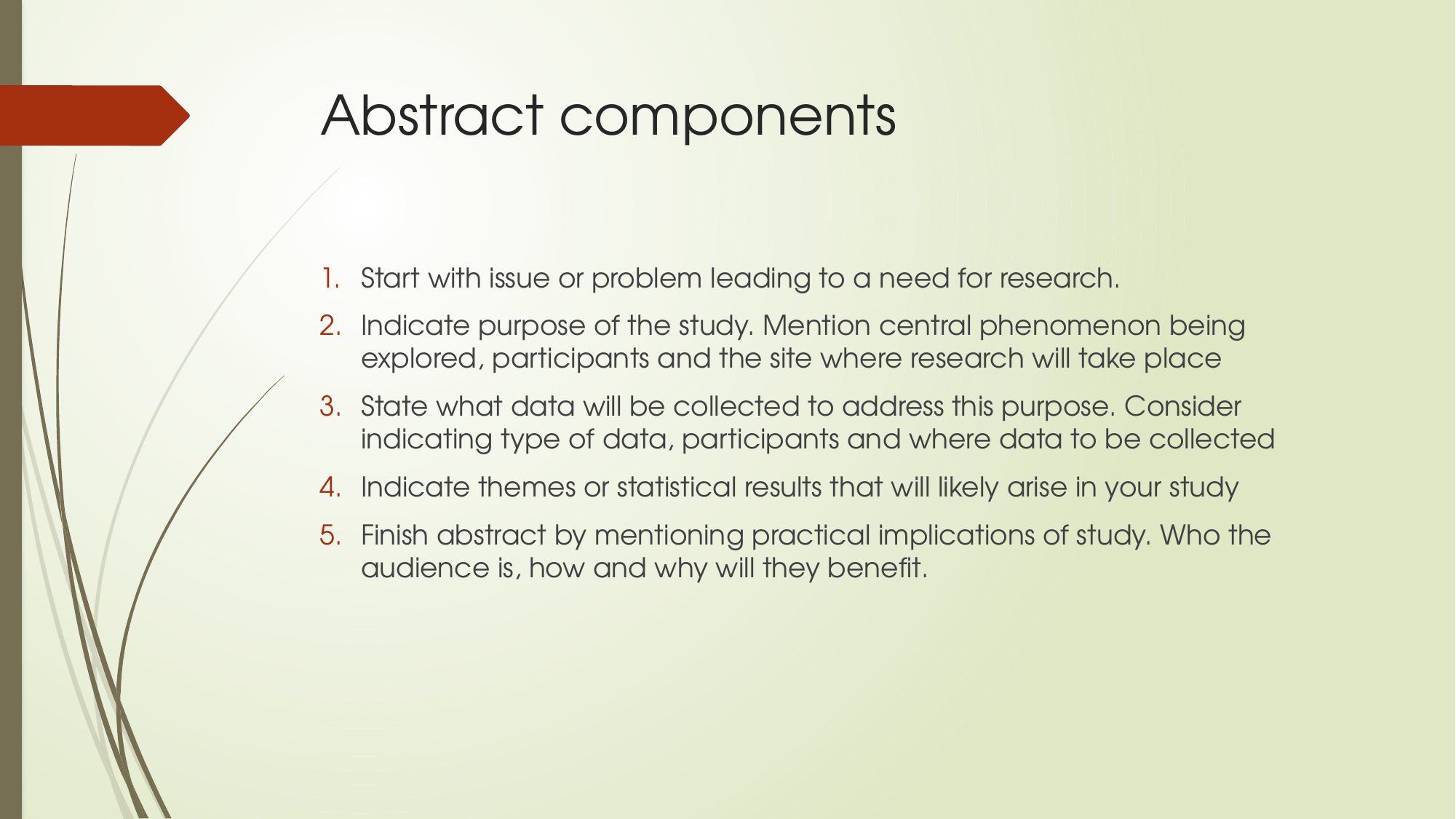

# Abstract components
Start with issue or problem leading to a need for research.
Indicate purpose of the study. Mention central phenomenon being explored, participants and the site where research will take place
State what data will be collected to address this purpose. Consider indicating type of data, participants and where data to be collected
Indicate themes or statistical results that will likely arise in your study
Finish abstract by mentioning practical implications of study. Who the audience is, how and why will they benefit.